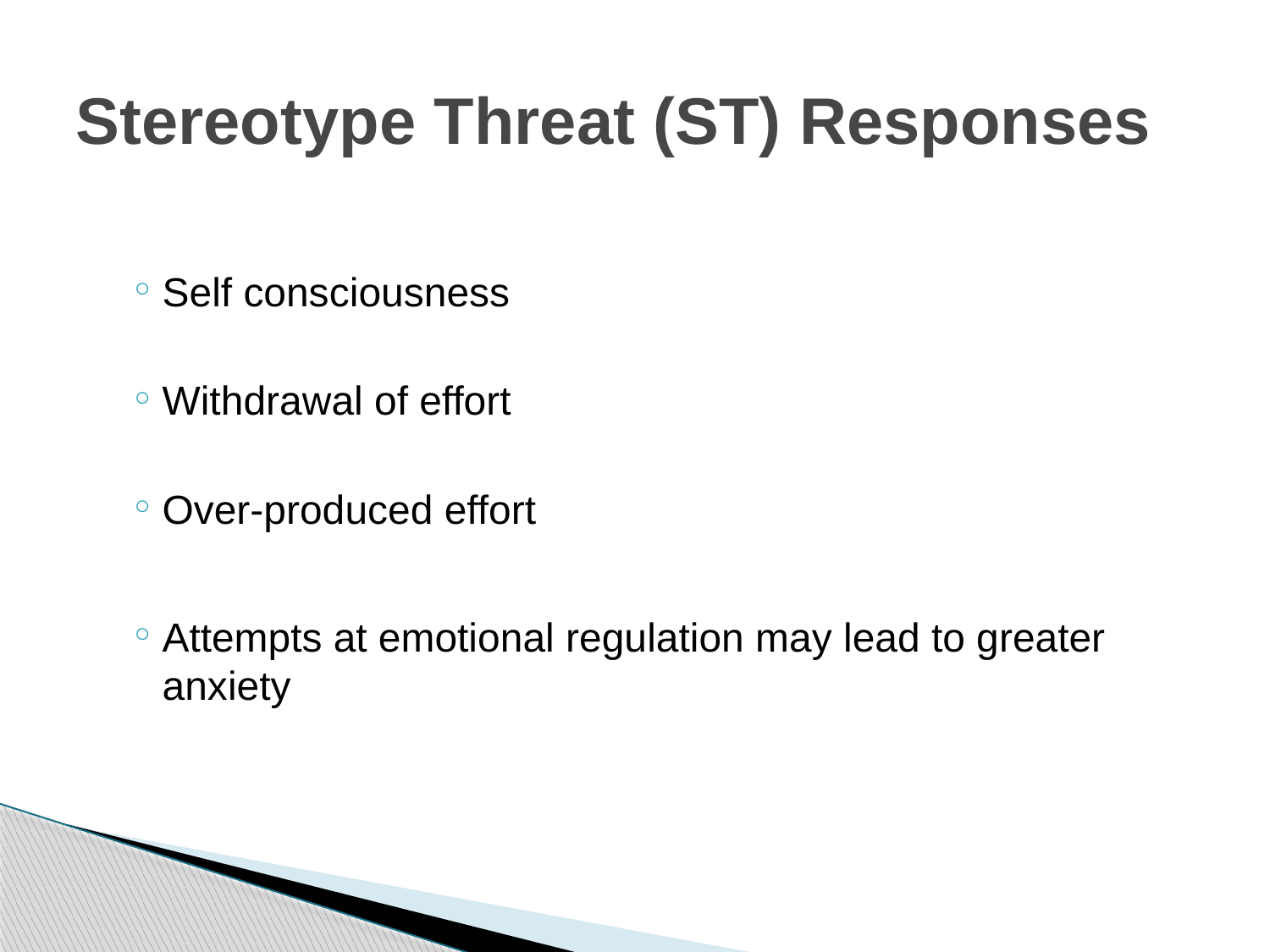

# Stereotype Threat (ST) Responses

Self consciousness

Withdrawal of effort

Over-produced effort

Attempts at emotional regulation may lead to greater anxiety